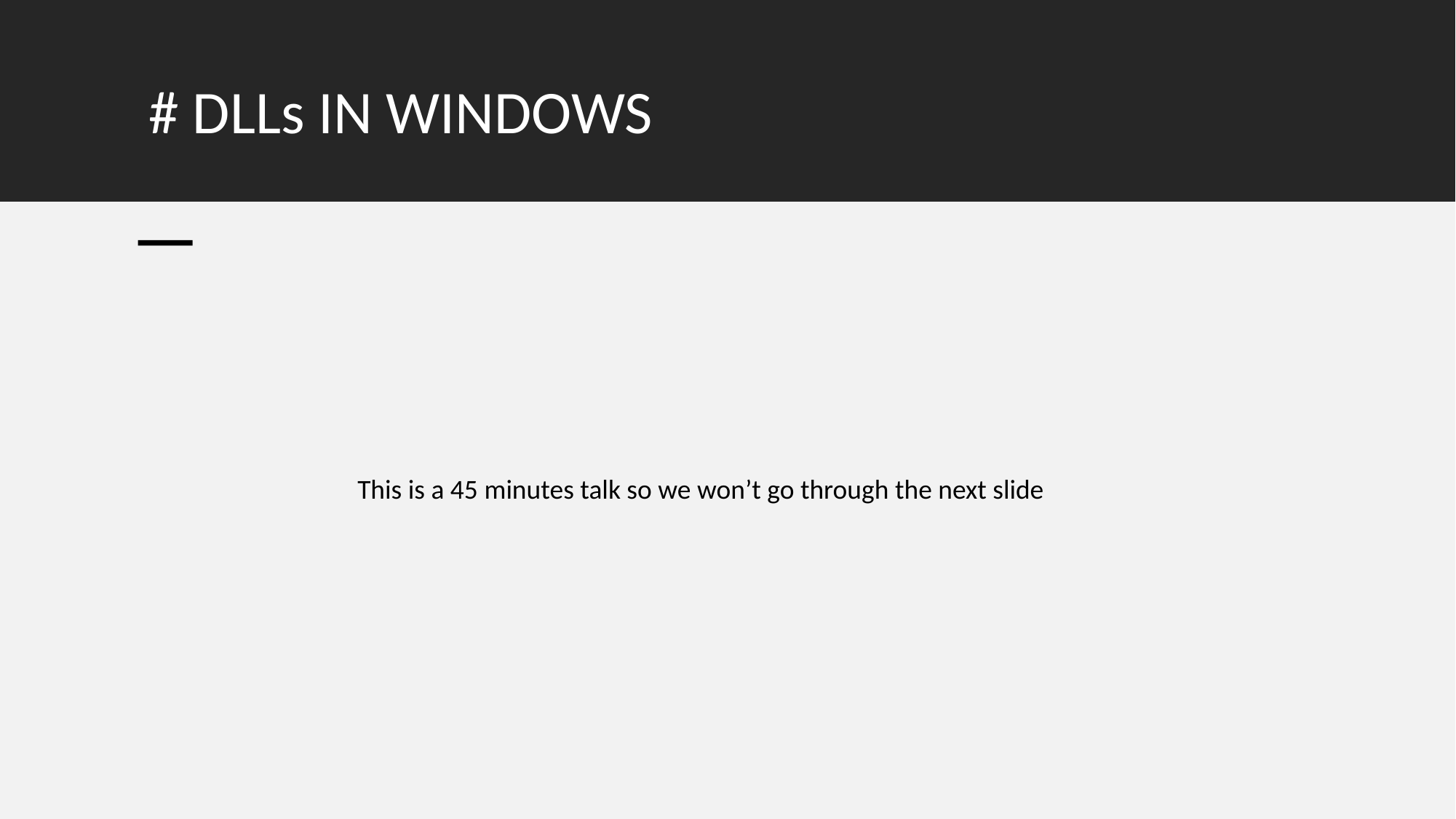

# # DLLs IN WINDOWS

This is a 45 minutes talk so we won’t go through the next slide